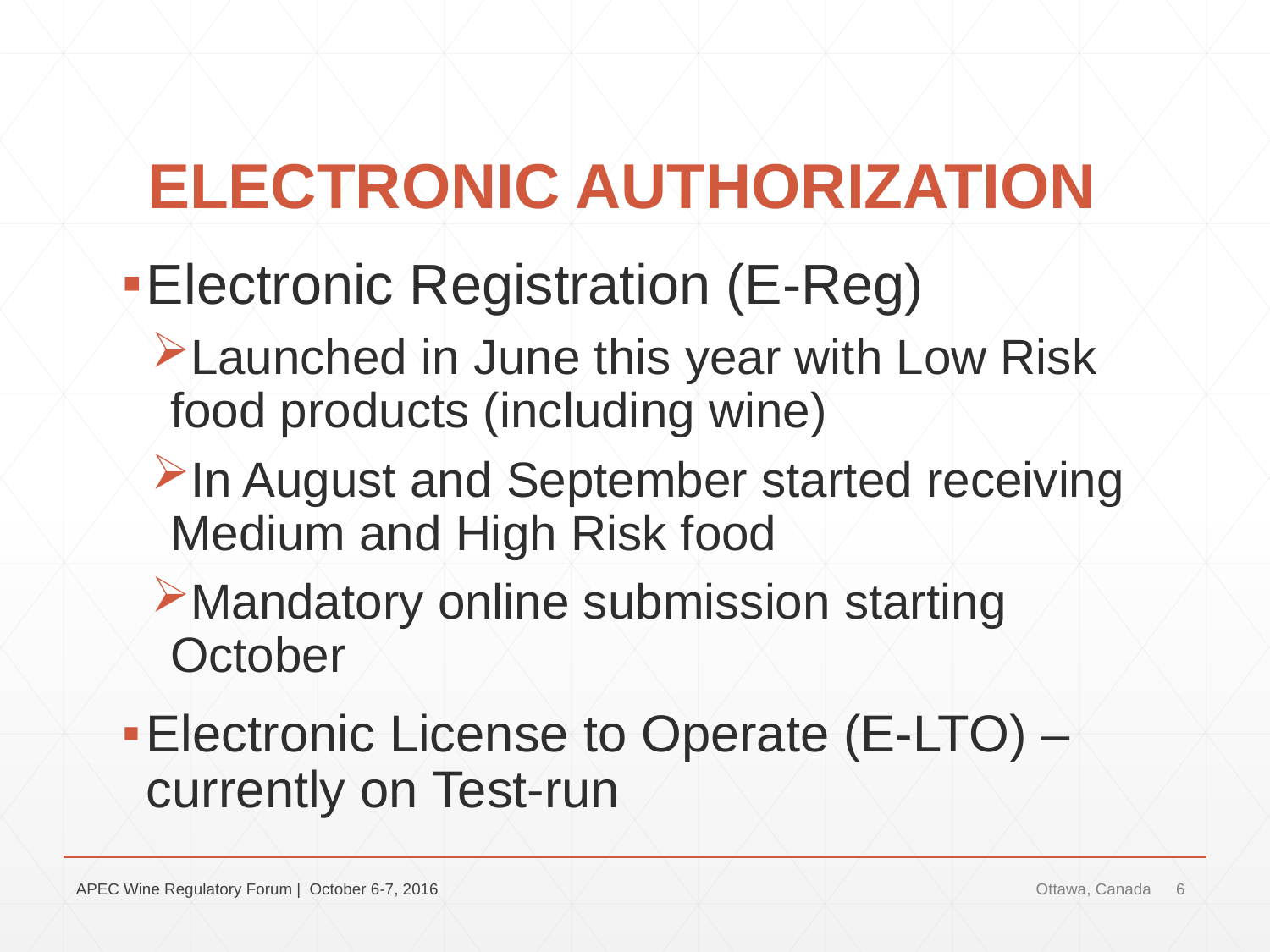

# ELECTRONIC AUTHORIZATION
Electronic Registration (E-Reg)
Launched in June this year with Low Risk food products (including wine)
In August and September started receiving Medium and High Risk food
Mandatory online submission starting October
Electronic License to Operate (E-LTO) – currently on Test-run
APEC Wine Regulatory Forum |  October 6-7, 2016
Ottawa, Canada
6